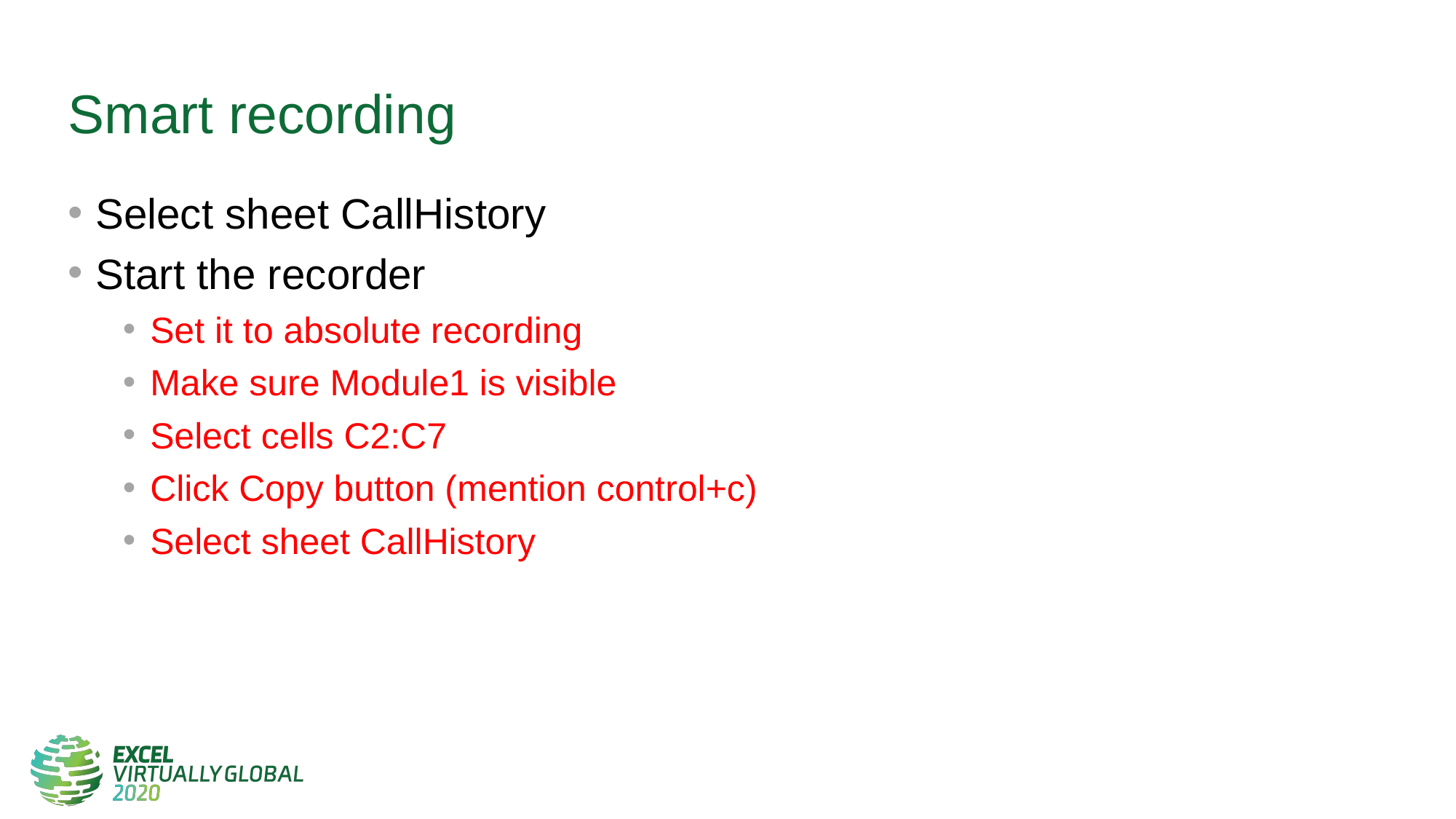

# Smart recording
Select sheet CallHistory
Start the recorder
Set it to absolute recording
Make sure Module1 is visible
Select cells C2:C7
Click Copy button (mention control+c)
Select sheet CallHistory